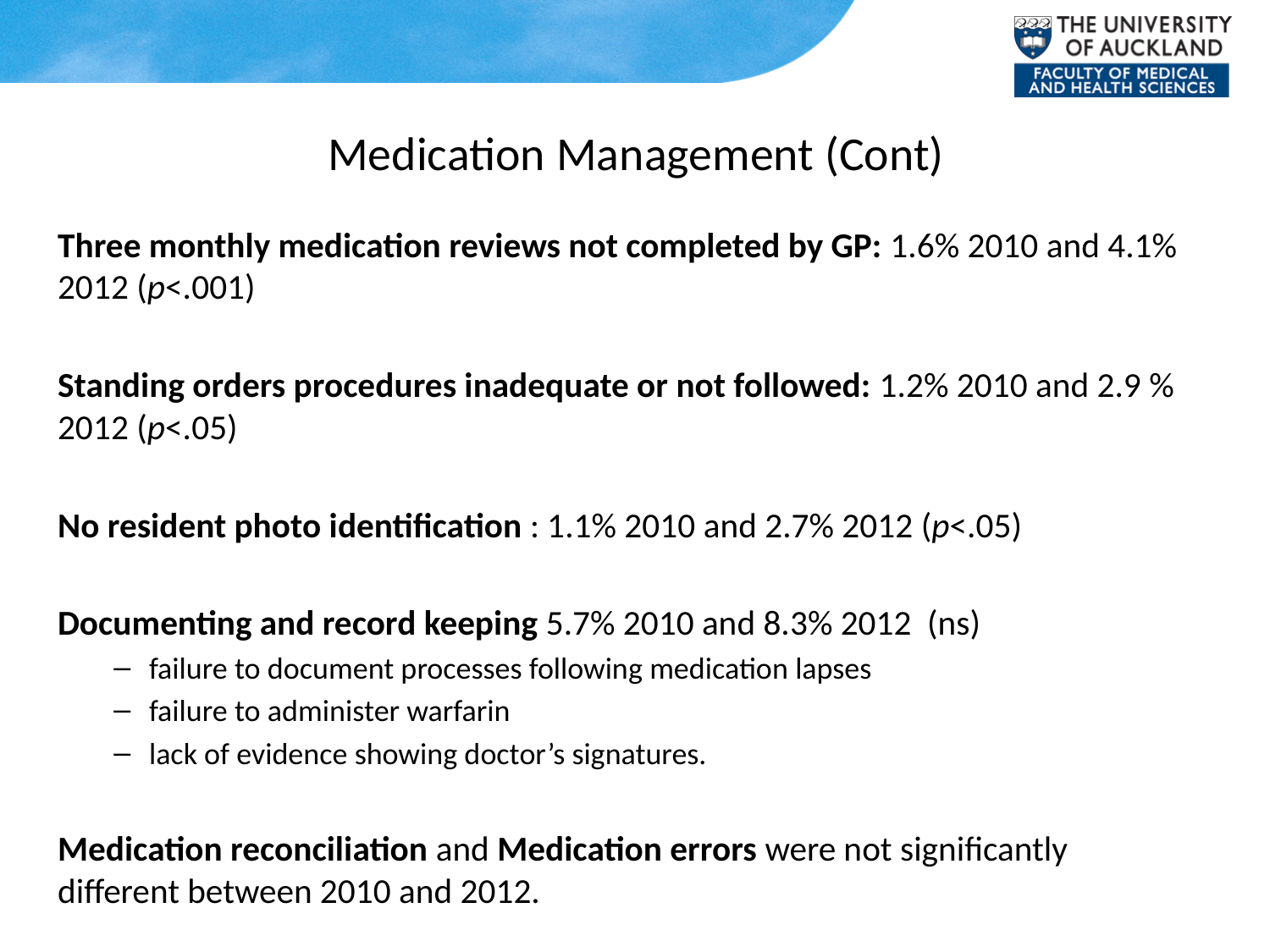

# Medication Management (Cont)
Three monthly medication reviews not completed by GP: 1.6% 2010 and 4.1% 2012 (p<.001)

Standing orders procedures inadequate or not followed: 1.2% 2010 and 2.9 % 2012 (p<.05)

No resident photo identification : 1.1% 2010 and 2.7% 2012 (p<.05)

Documenting and record keeping 5.7% 2010 and 8.3% 2012  (ns)
failure to document processes following medication lapses
failure to administer warfarin
lack of evidence showing doctor’s signatures.

Medication reconciliation and Medication errors were not significantly different between 2010 and 2012.